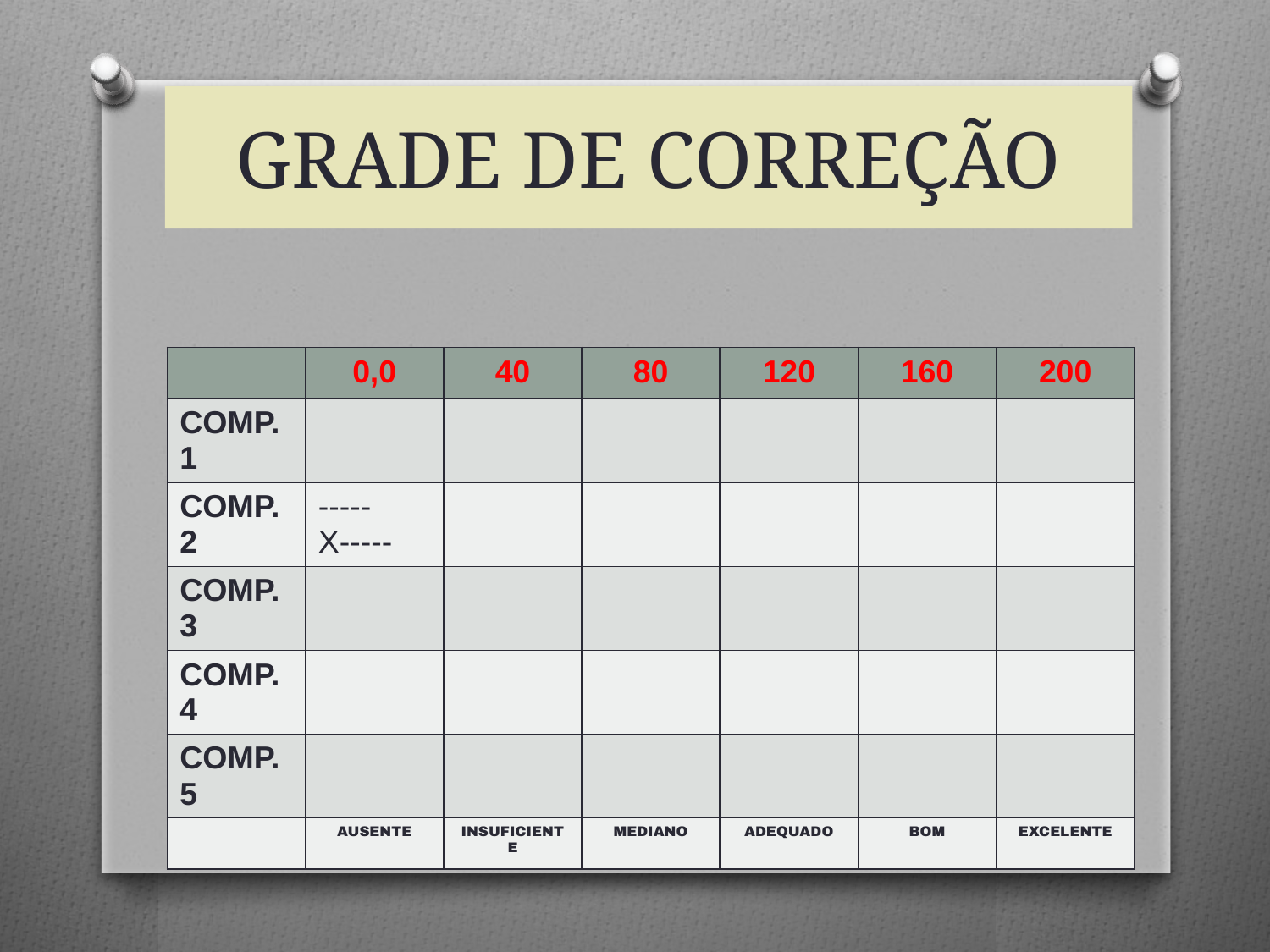

GRADE DE CORREÇÃO
|  | 0,0 | 40 | 80 | 120 | 160 | 200 |
| --- | --- | --- | --- | --- | --- | --- |
| COMP.1 |  |  |  |  |  |  |
| COMP.2 | -----X----- |  |  |  |  |  |
| COMP.3 |  |  |  |  |  |  |
| COMP.4 |  |  |  |  |  |  |
| COMP.5 |  |  |  |  |  |  |
|  | AUSENTE | INSUFICIENTE | MEDIANO | ADEQUADO | BOM | EXCELENTE |